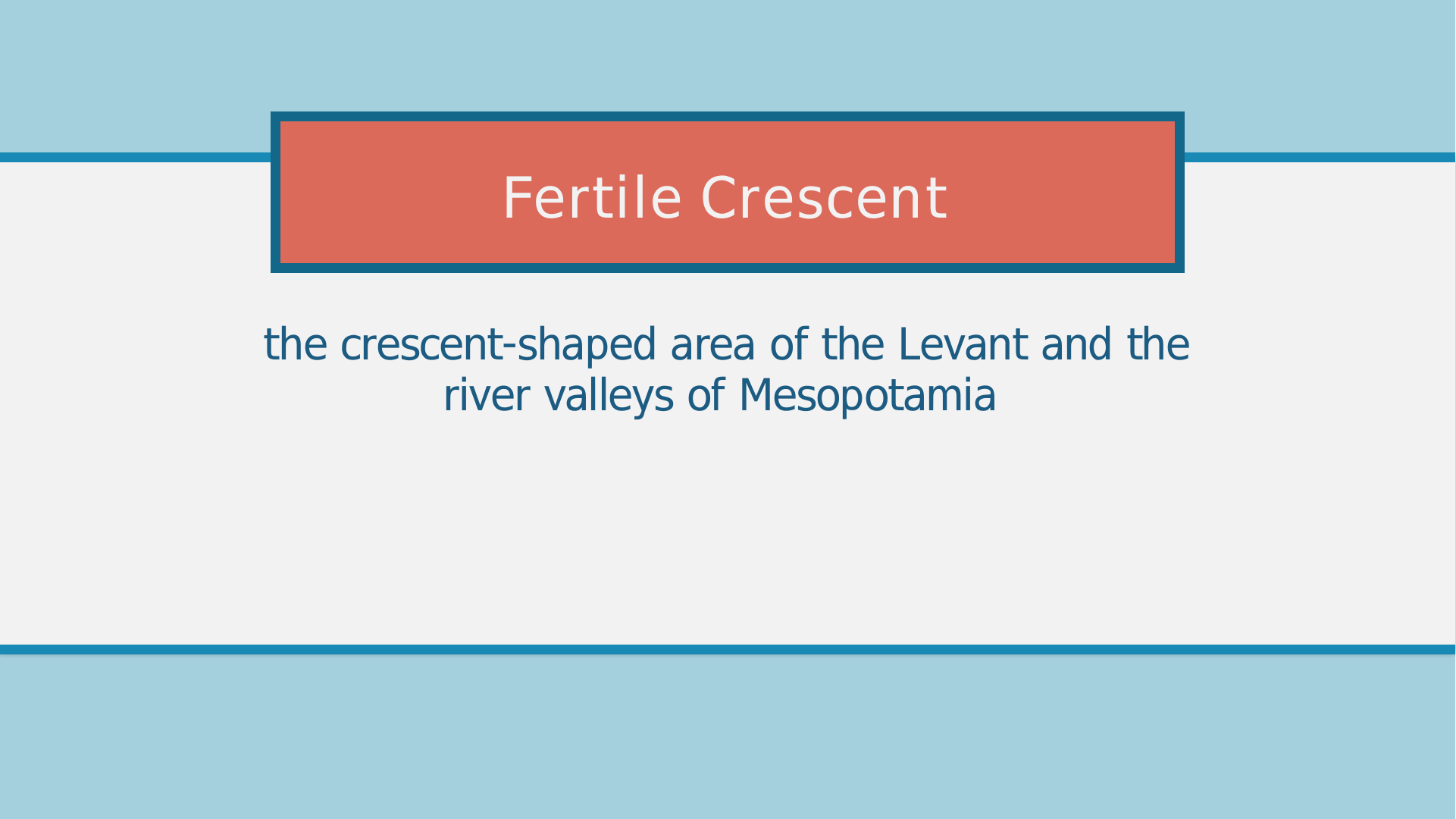

# Fertile Crescent
the crescent-shaped area of the Levant and the river valleys of Mesopotamia